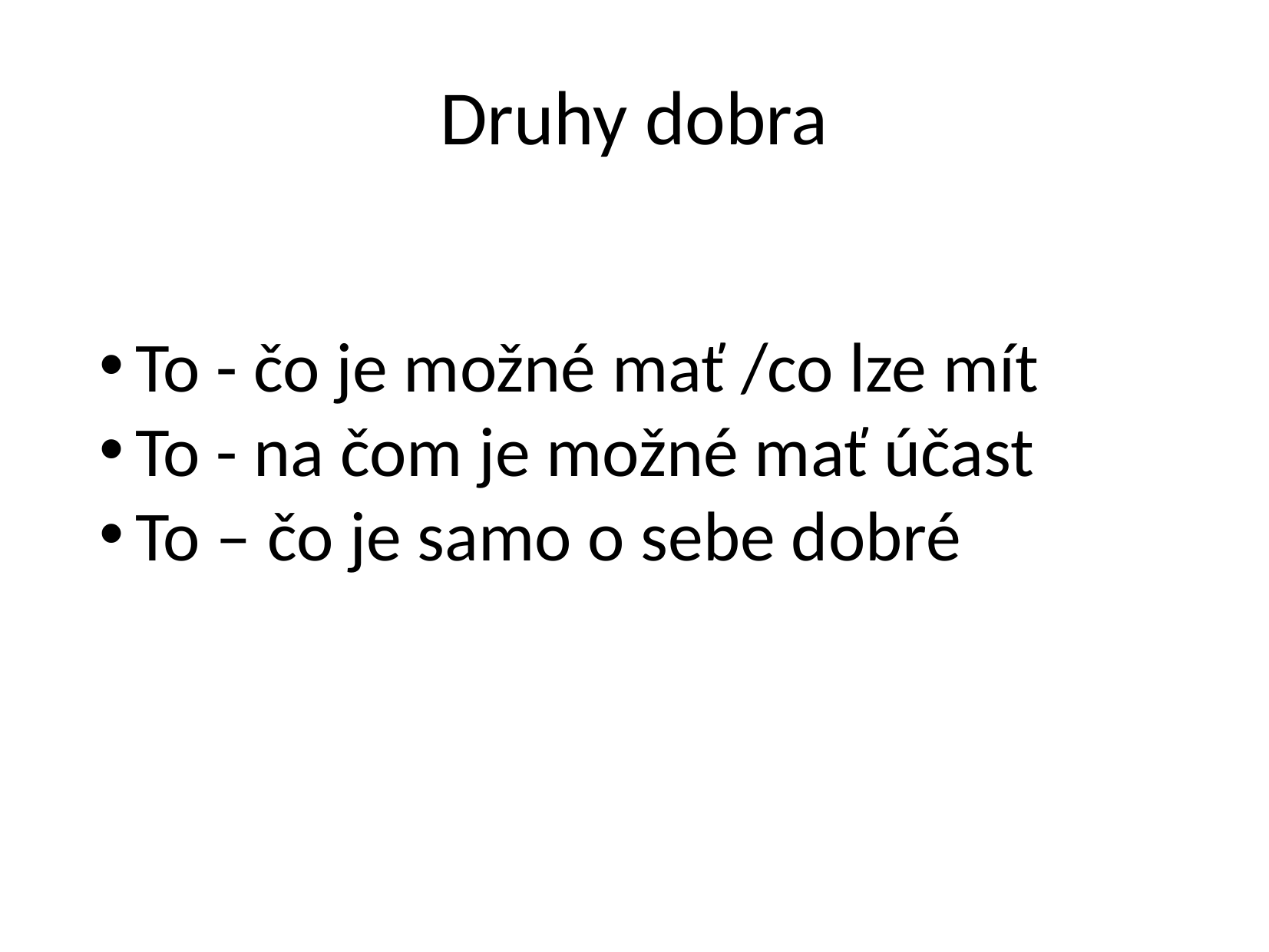

# Druhy dobra
To - čo je možné mať /co lze mít
To - na čom je možné mať účast
To – čo je samo o sebe dobré